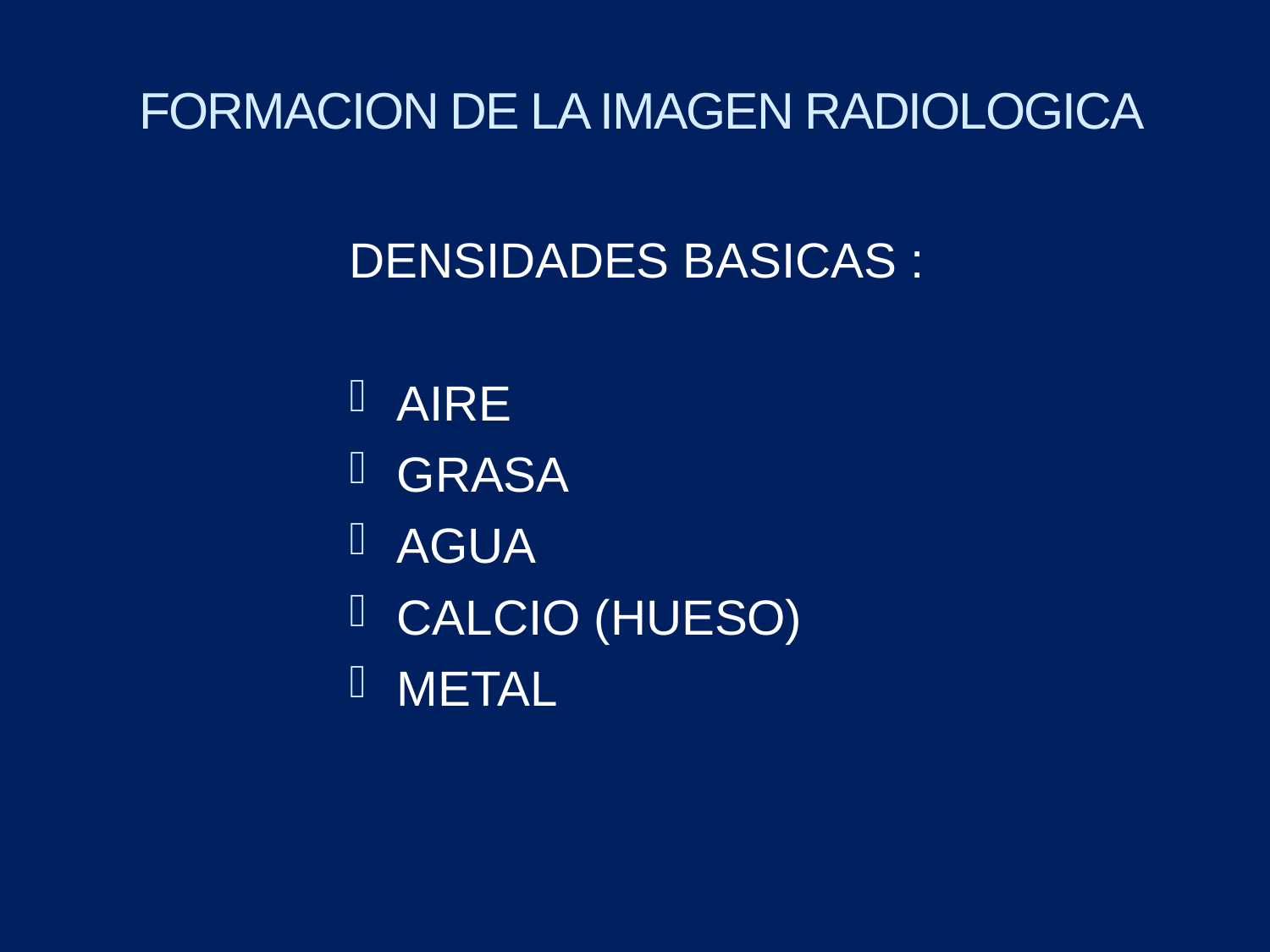

# FORMACION DE LA IMAGEN RADIOLOGICA
DENSIDADES BASICAS :

AIRE
GRASA
AGUA
CALCIO (HUESO)
METAL